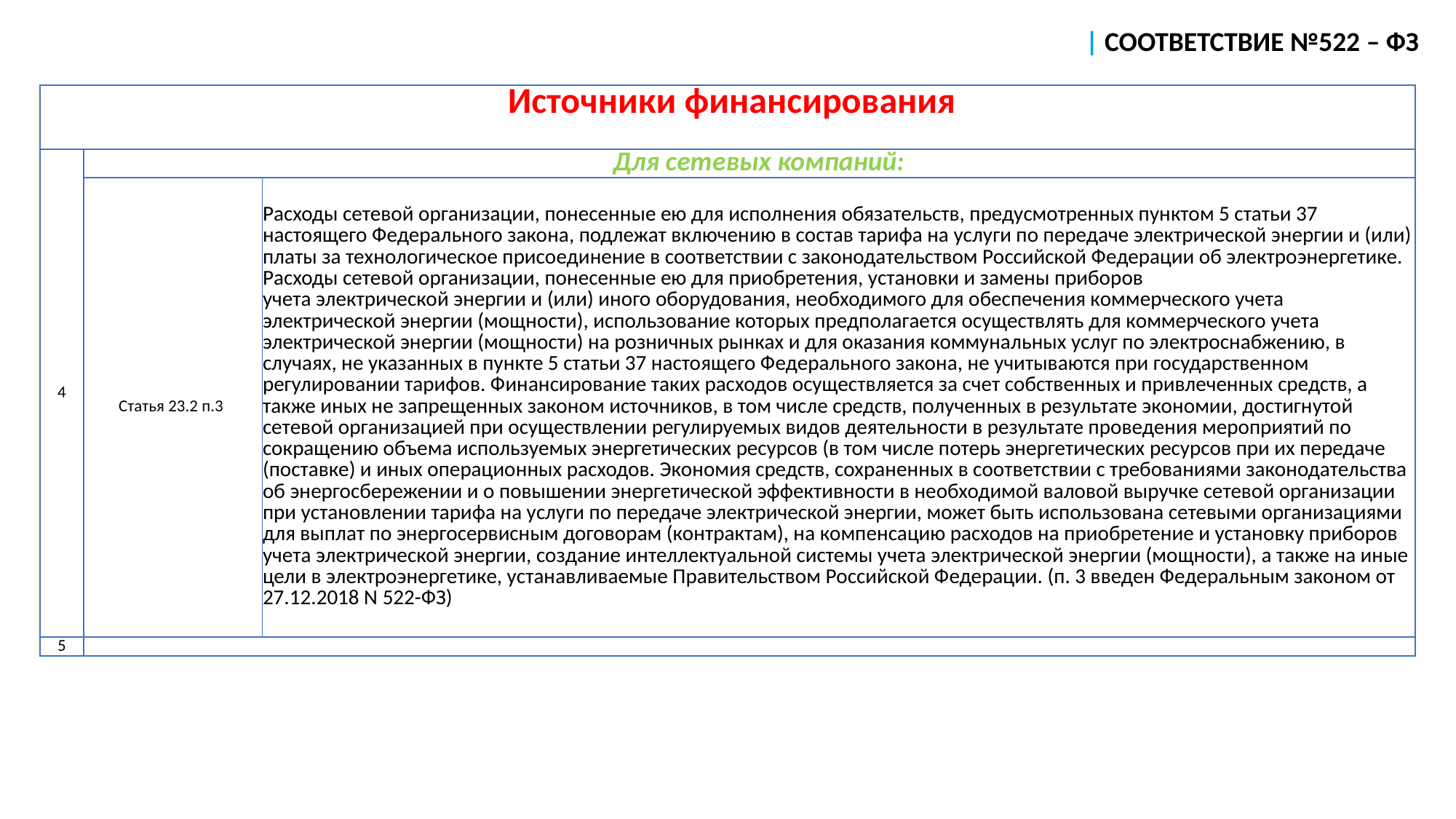

| СООТВЕТСТВИЕ №522 – ФЗ
| Источники финансирования |  |  |
| --- | --- | --- |
| 4 | Для сетевых компаний: |  |
|  | Статья 23.2 п.3 | Расходы сетевой организации, понесенные ею для исполнения обязательств, предусмотренных пунктом 5 статьи 37 настоящего Федерального закона, подлежат включению в состав тарифа на услуги по передаче электрической энергии и (или) платы за технологическое присоединение в соответствии с законодательством Российской Федерации об электроэнергетике. Расходы сетевой организации, понесенные ею для приобретения, установки и замены приборов учета электрической энергии и (или) иного оборудования, необходимого для обеспечения коммерческого учета электрической энергии (мощности), использование которых предполагается осуществлять для коммерческого учета электрической энергии (мощности) на розничных рынках и для оказания коммунальных услуг по электроснабжению, в случаях, не указанных в пункте 5 статьи 37 настоящего Федерального закона, не учитываются при государственном регулировании тарифов. Финансирование таких расходов осуществляется за счет собственных и привлеченных средств, а также иных не запрещенных законом источников, в том числе средств, полученных в результате экономии, достигнутой сетевой организацией при осуществлении регулируемых видов деятельности в результате проведения мероприятий по сокращению объема используемых энергетических ресурсов (в том числе потерь энергетических ресурсов при их передаче (поставке) и иных операционных расходов. Экономия средств, сохраненных в соответствии с требованиями законодательства об энергосбережении и о повышении энергетической эффективности в необходимой валовой выручке сетевой организации при установлении тарифа на услуги по передаче электрической энергии, может быть использована сетевыми организациями для выплат по энергосервисным договорам (контрактам), на компенсацию расходов на приобретение и установку приборов учета электрической энергии, создание интеллектуальной системы учета электрической энергии (мощности), а также на иные цели в электроэнергетике, устанавливаемые Правительством Российской Федерации. (п. 3 введен Федеральным законом от 27.12.2018 N 522-ФЗ) |
| 5 |  |  |